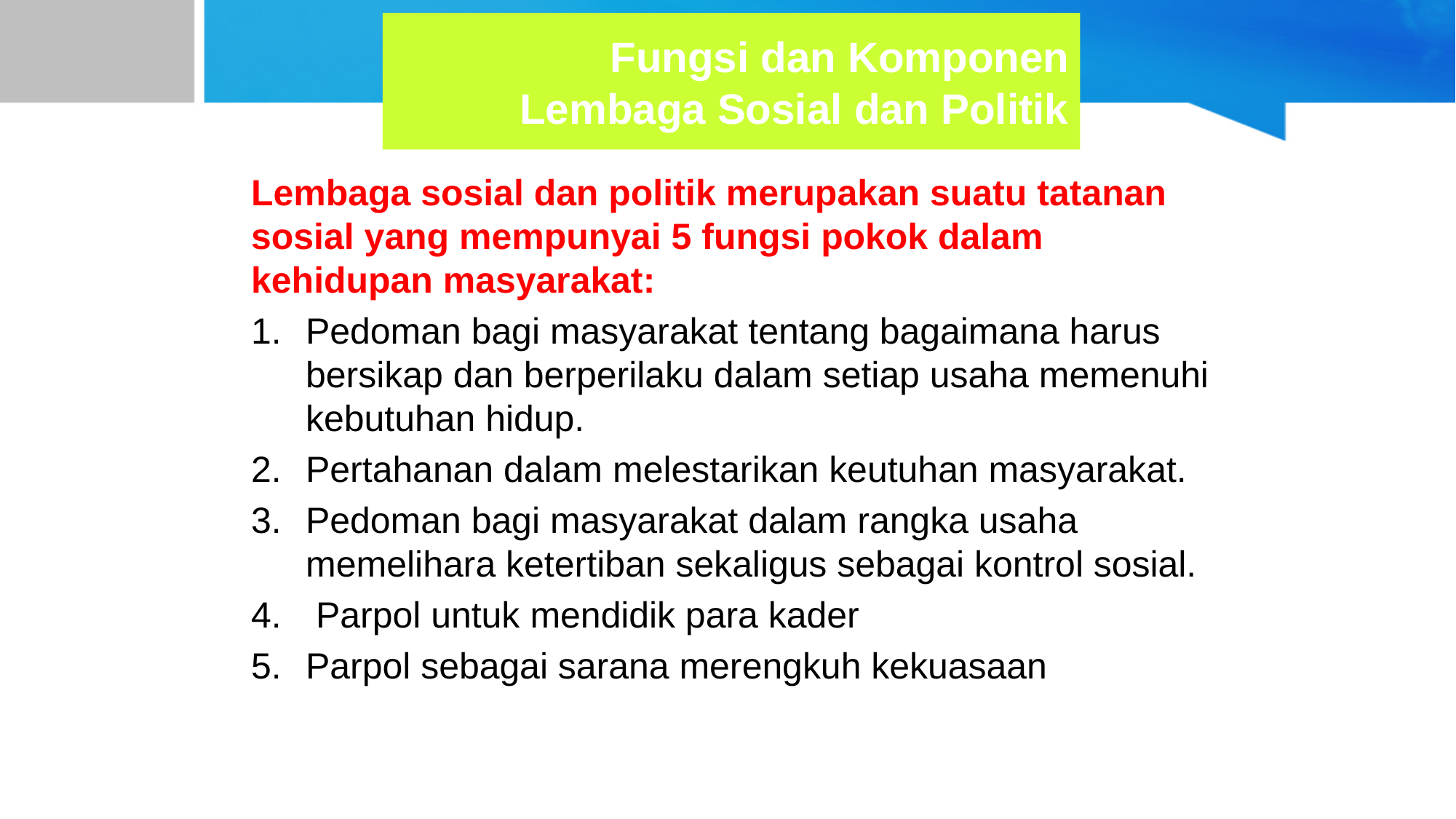

# Fungsi dan Komponen Lembaga Sosial dan Politik
Lembaga sosial dan politik merupakan suatu tatanan sosial yang mempunyai 5 fungsi pokok dalam kehidupan masyarakat:
Pedoman bagi masyarakat tentang bagaimana harus bersikap dan berperilaku dalam setiap usaha memenuhi kebutuhan hidup.
Pertahanan dalam melestarikan keutuhan masyarakat.
Pedoman bagi masyarakat dalam rangka usaha memelihara ketertiban sekaligus sebagai kontrol sosial.
 Parpol untuk mendidik para kader
Parpol sebagai sarana merengkuh kekuasaan